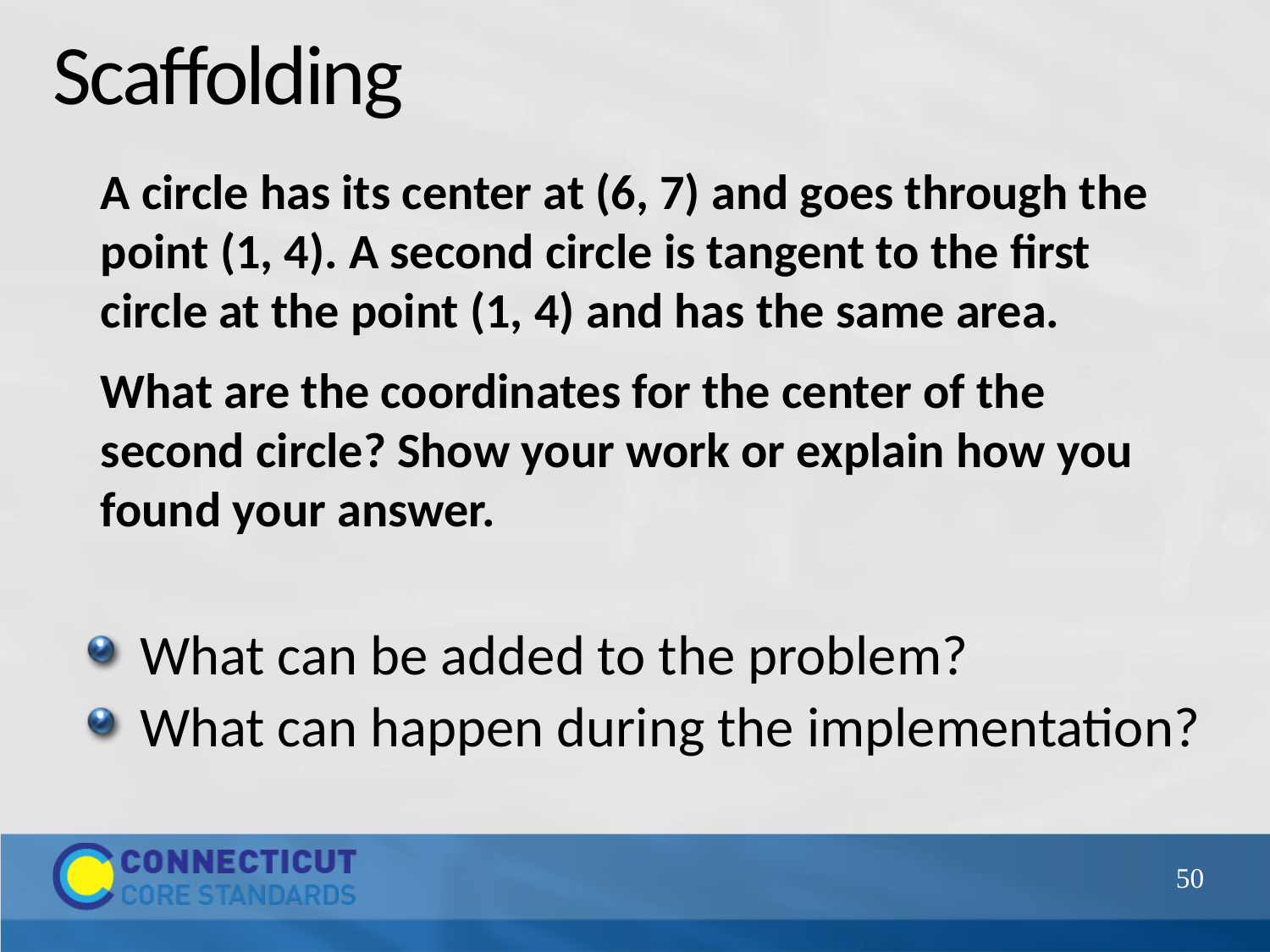

# Scaffolding
A circle has its center at (6, 7) and goes through the point (1, 4). A second circle is tangent to the first circle at the point (1, 4) and has the same area.
What are the coordinates for the center of the second circle? Show your work or explain how you found your answer.
What can be added to the problem?
What can happen during the implementation?

50